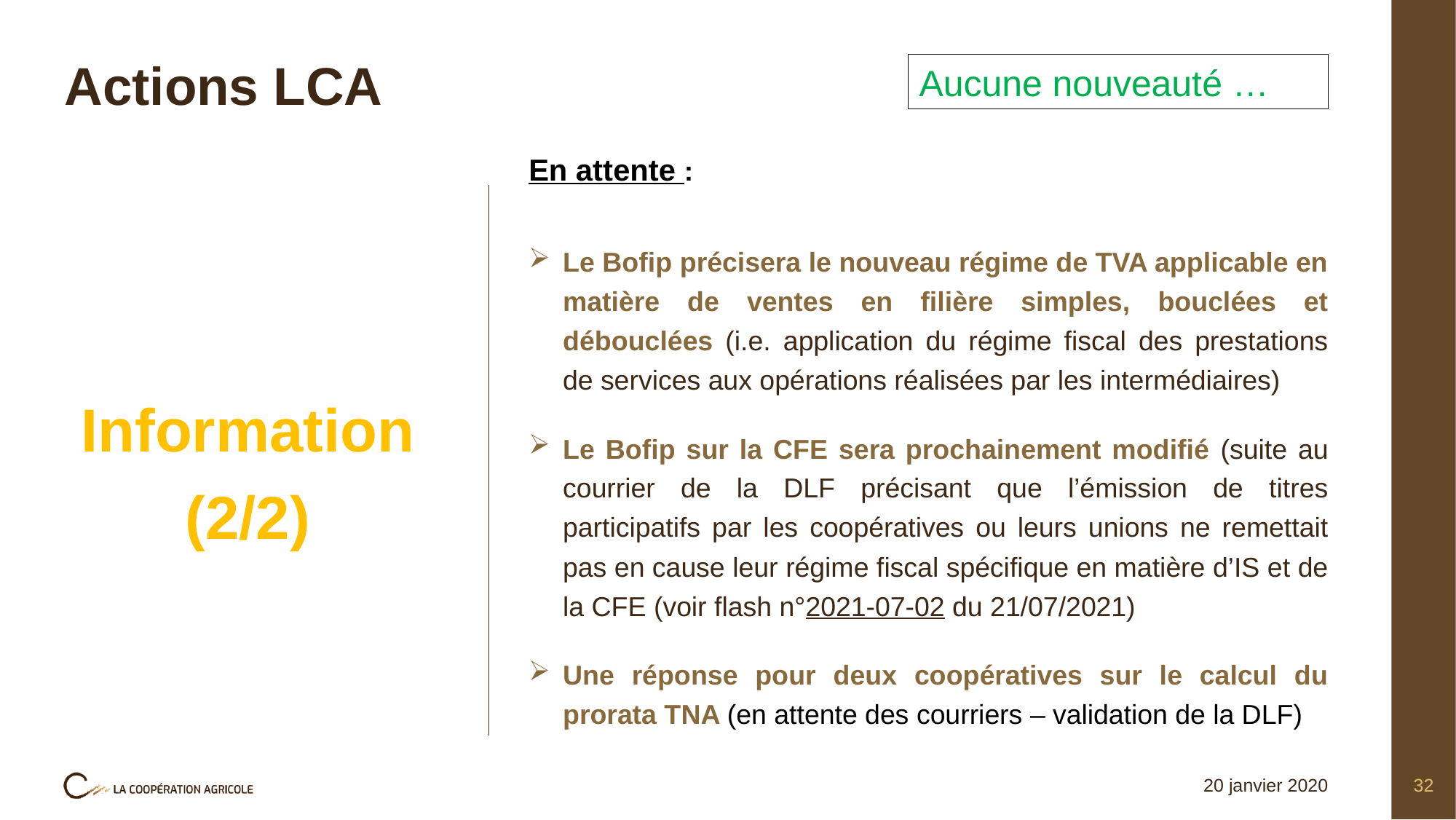

# Actions LCA
Aucune nouveauté …
En attente :

Le Bofip précisera le nouveau régime de TVA applicable en matière de ventes en filière simples, bouclées et débouclées (i.e. application du régime fiscal des prestations de services aux opérations réalisées par les intermédiaires)

Le Bofip sur la CFE sera prochainement modifié (suite au courrier de la DLF précisant que l’émission de titres participatifs par les coopératives ou leurs unions ne remettait pas en cause leur régime fiscal spécifique en matière d’IS et de la CFE (voir flash n°2021-07-02 du 21/07/2021)

Une réponse pour deux coopératives sur le calcul du prorata TNA (en attente des courriers – validation de la DLF)

Information (2/2)
20 janvier 2020
32
Titre de la présentation